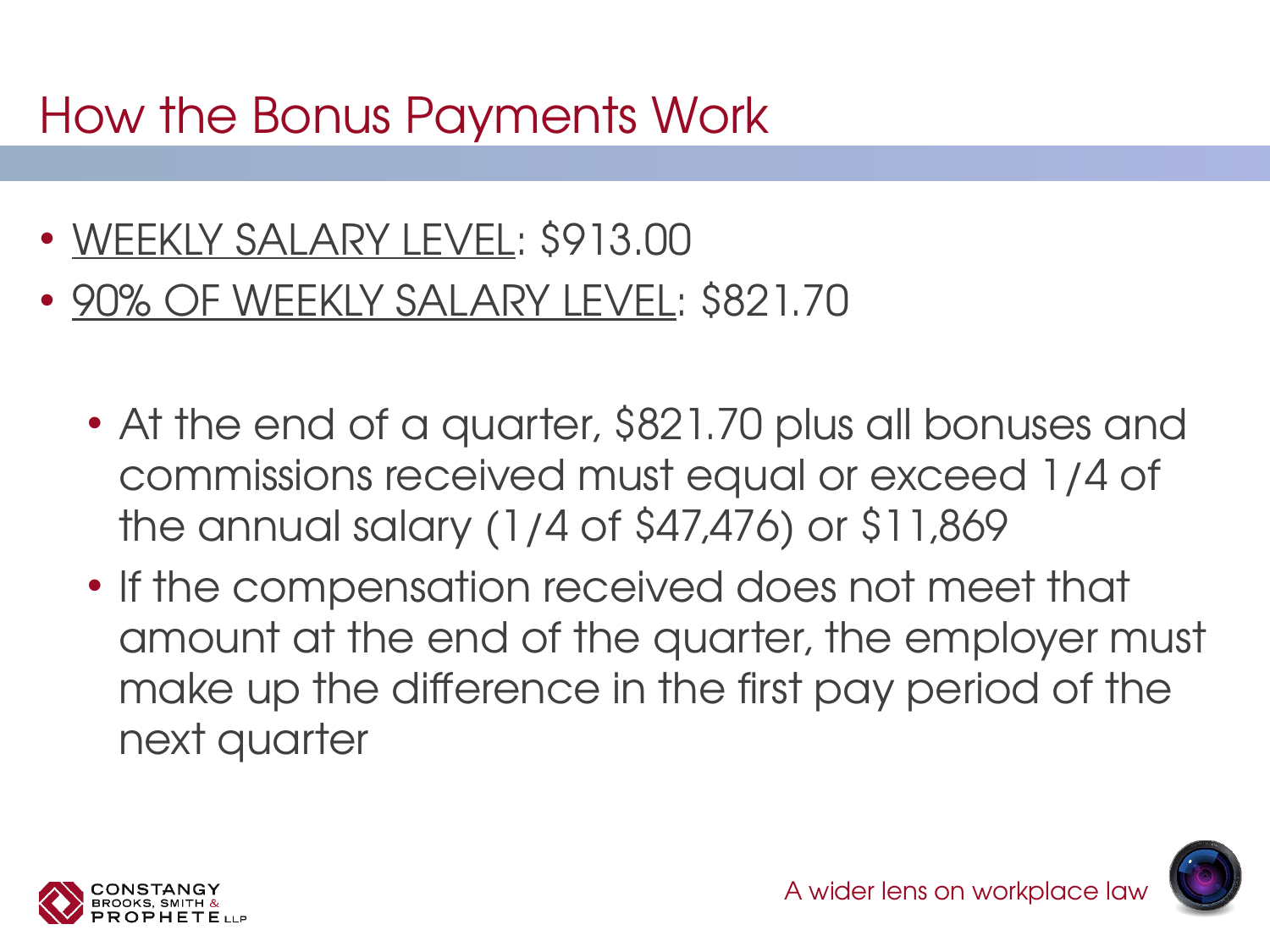

# How the Bonus Payments Work
Weekly salary level: $913.00
90% of weekly salary level: $821.70

At the end of a quarter, $821.70 plus all bonuses and commissions received must equal or exceed 1/4 of the annual salary (1/4 of $47,476) or $11,869
If the compensation received does not meet that amount at the end of the quarter, the employer must make up the difference in the first pay period of the next quarter